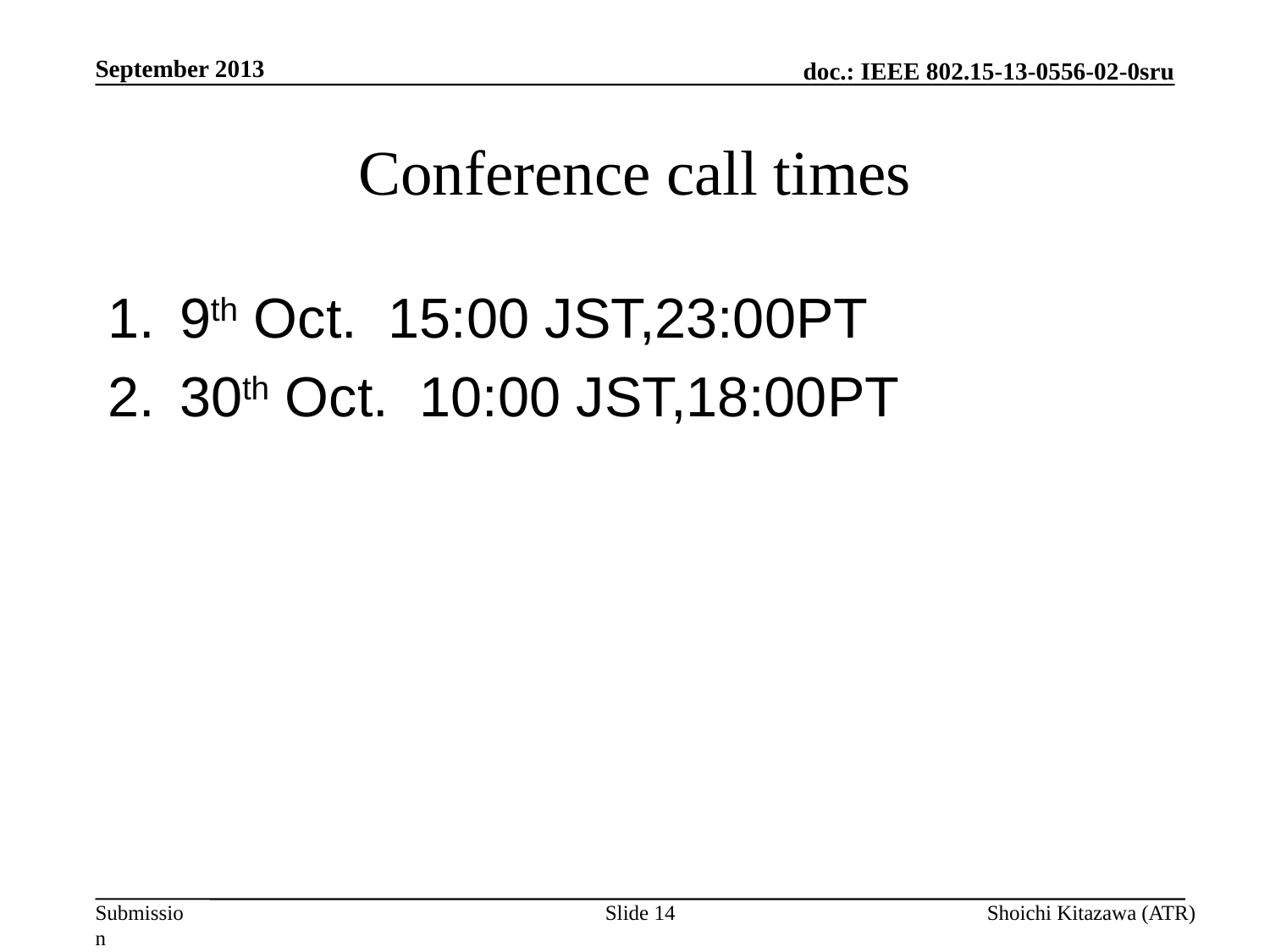

September 2013
# Conference call times
9th Oct.  15:00 JST,23:00PT
30th Oct.  10:00 JST,18:00PT
Slide 14
Shoichi Kitazawa (ATR)